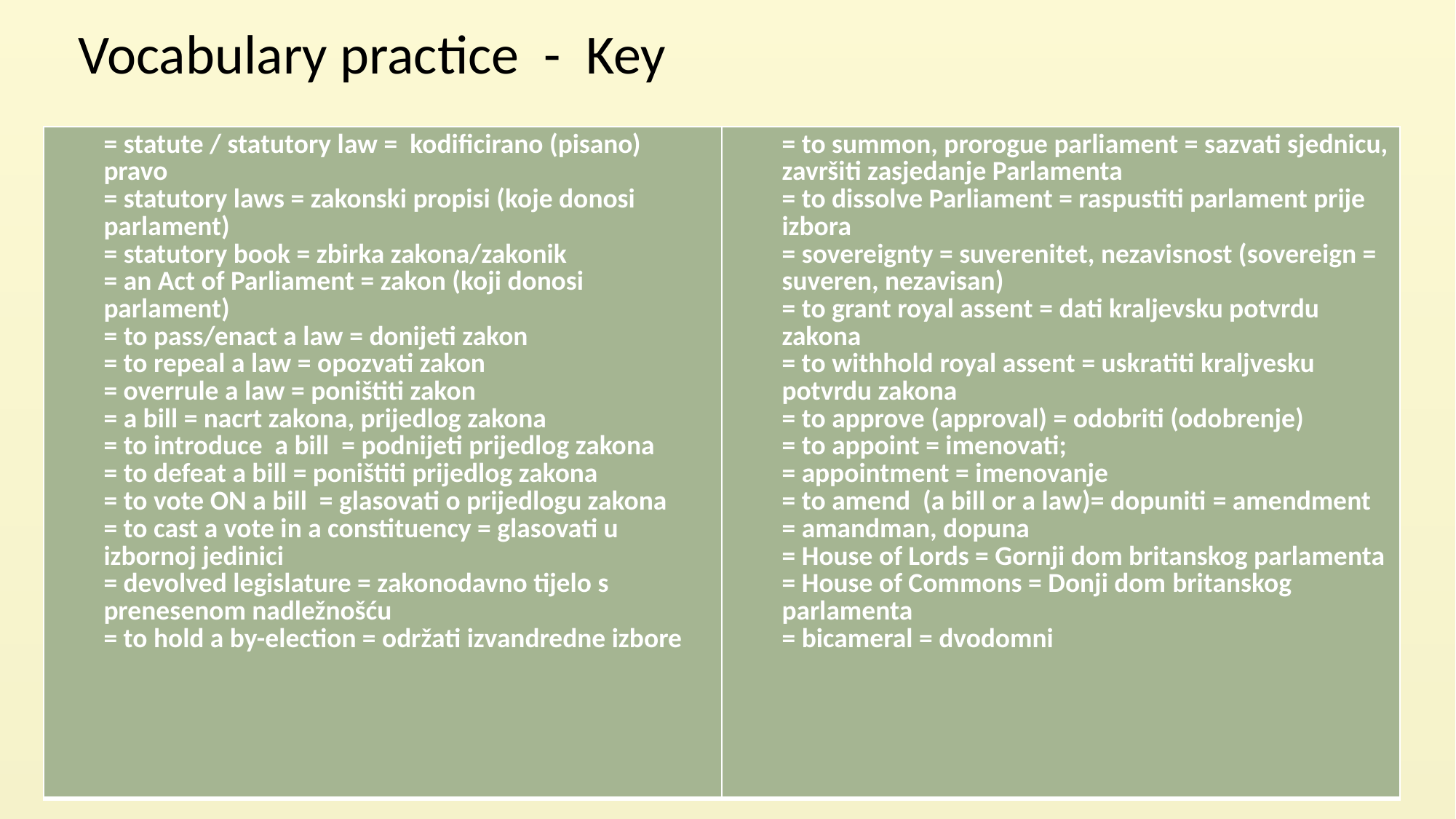

# Vocabulary practice  -  Key
| = statute / statutory law = kodificirano (pisano) pravo = statutory laws = zakonski propisi (koje donosi parlament) = statutory book = zbirka zakona/zakonik = an Act of Parliament = zakon (koji donosi parlament) = to pass/enact a law = donijeti zakon = to repeal a law = opozvati zakon = overrule a law = poništiti zakon = a bill = nacrt zakona, prijedlog zakona = to introduce a bill = podnijeti prijedlog zakona = to defeat a bill = poništiti prijedlog zakona = to vote ON a bill = glasovati o prijedlogu zakona = to cast a vote in a constituency = glasovati u izbornoj jedinici = devolved legislature = zakonodavno tijelo s prenesenom nadležnošću = to hold a by-election = održati izvandredne izbore | = to summon, prorogue parliament = sazvati sjednicu, završiti zasjedanje Parlamenta = to dissolve Parliament = raspustiti parlament prije izbora = sovereignty = suverenitet, nezavisnost (sovereign = suveren, nezavisan) = to grant royal assent = dati kraljevsku potvrdu zakona = to withhold royal assent = uskratiti kraljvesku potvrdu zakona = to approve (approval) = odobriti (odobrenje) = to appoint = imenovati; = appointment = imenovanje = to amend (a bill or a law)= dopuniti = amendment = amandman, dopuna = House of Lords = Gornji dom britanskog parlamenta = House of Commons = Donji dom britanskog parlamenta = bicameral = dvodomni |
| --- | --- |